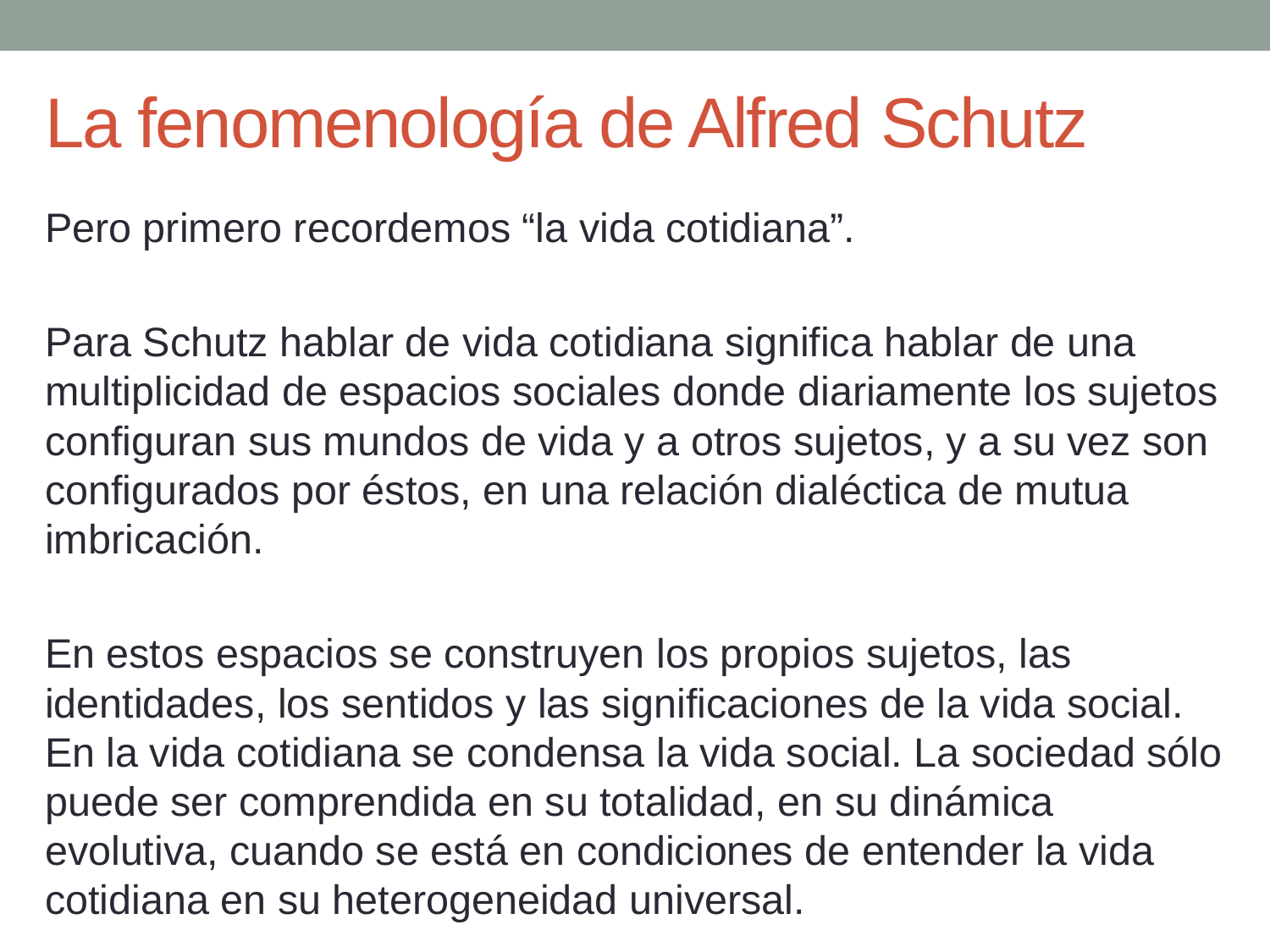

# La fenomenología de Alfred Schutz
Pero primero recordemos “la vida cotidiana”.

Para Schutz hablar de vida cotidiana significa hablar de una multiplicidad de espacios sociales donde diariamente los sujetos configuran sus mundos de vida y a otros sujetos, y a su vez son configurados por éstos, en una relación dialéctica de mutua imbricación.

En estos espacios se construyen los propios sujetos, las identidades, los sentidos y las significaciones de la vida social. En la vida cotidiana se condensa la vida social. La sociedad sólo puede ser comprendida en su totalidad, en su dinámica evolutiva, cuando se está en condiciones de entender la vida cotidiana en su heterogeneidad universal.